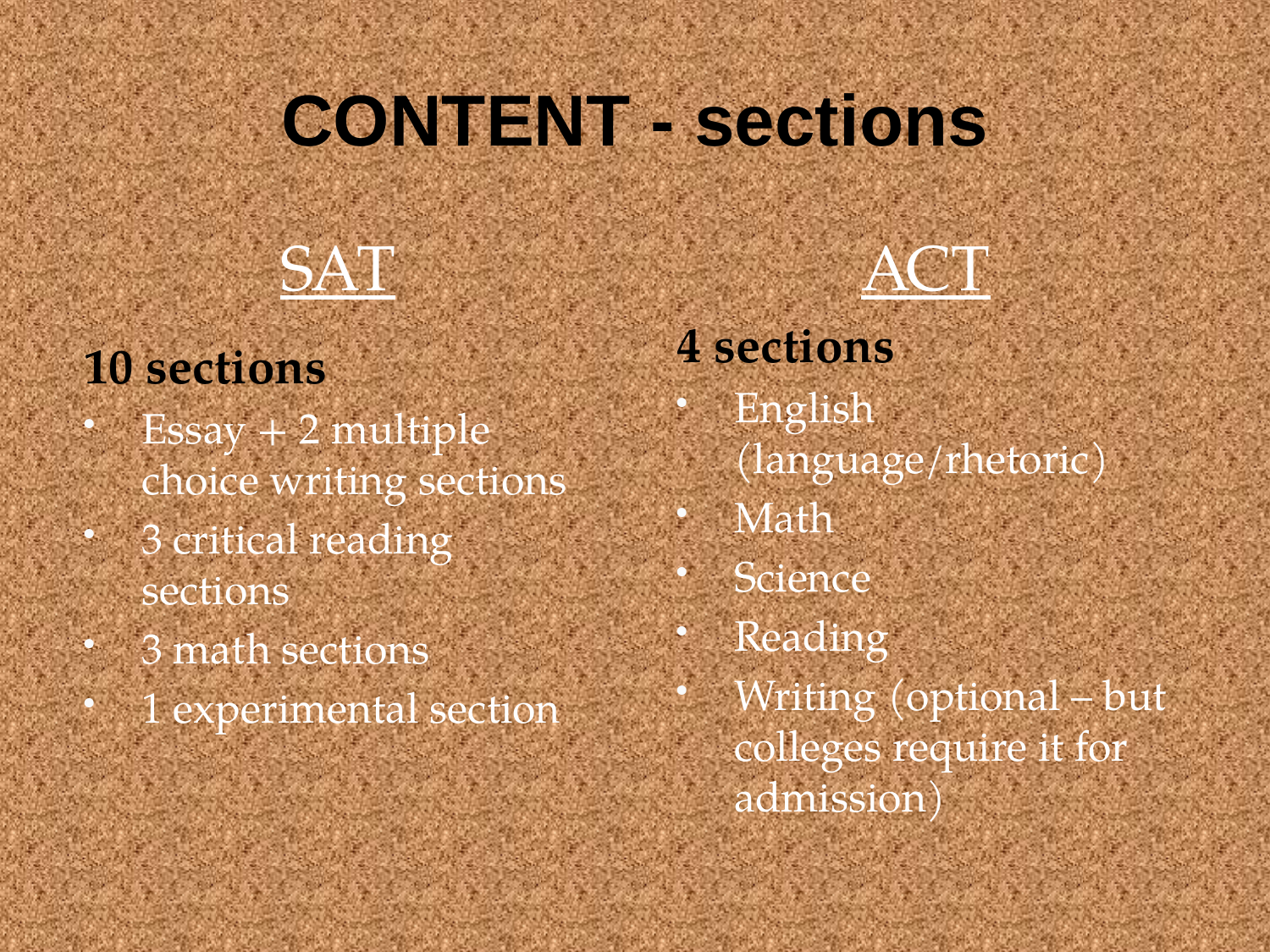

# CONTENT - sections
SAT
ACT
4 sections
English (language/rhetoric)
Math
Science
Reading
Writing (optional – but colleges require it for admission)
10 sections
Essay + 2 multiple choice writing sections
3 critical reading sections
3 math sections
1 experimental section